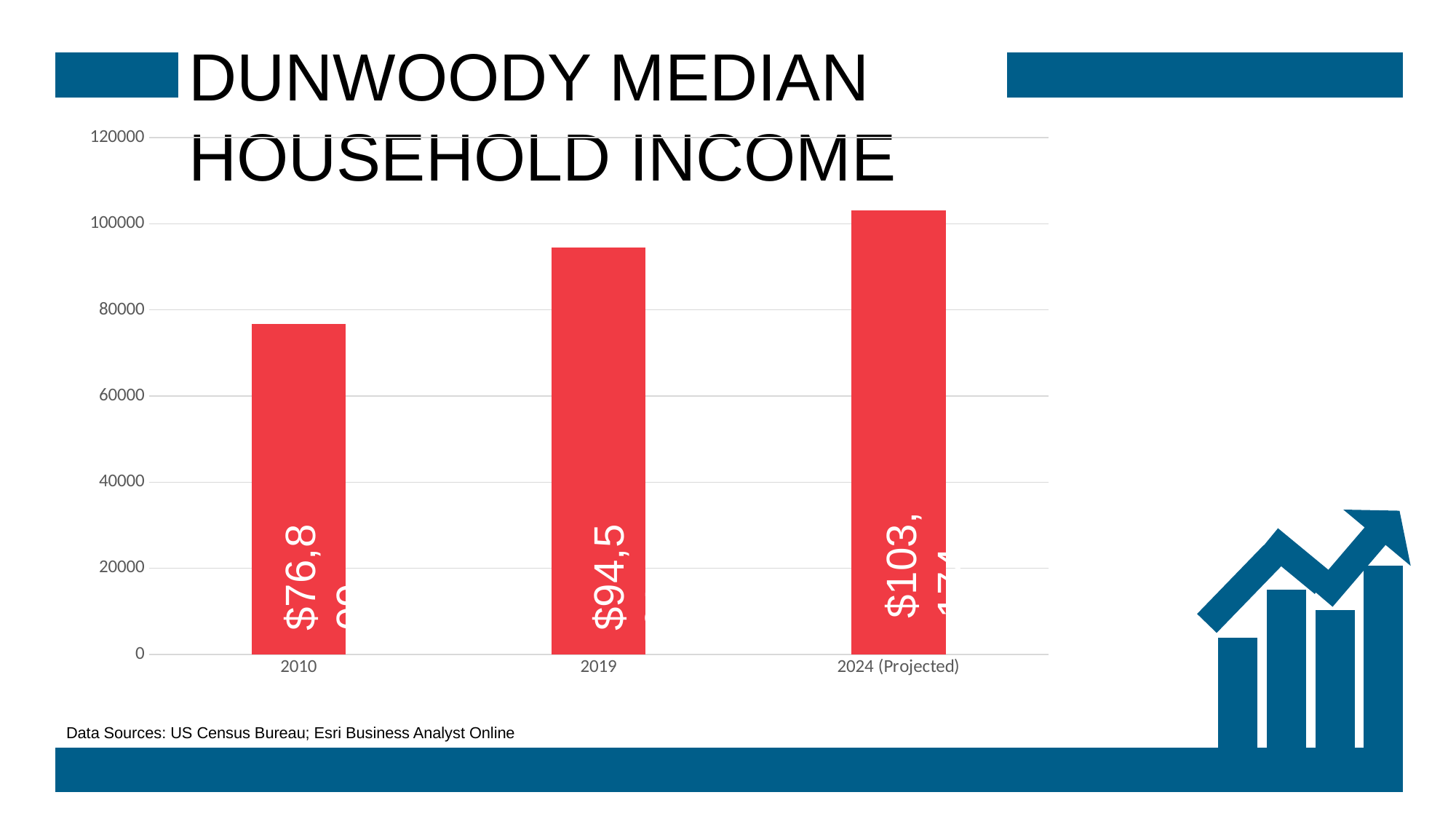

DUNWOODY MEDIAN HOUSEHOLD INCOME

### Chart

| Category | Series 1 |
|---|---|
| 2010 | 76809.0 |
| 2019 | 94561.0 |
| 2024 (Projected) | 103174.0 |

$103,174
$76,809
$94,561
Data Sources: US Census Bureau; Esri Business Analyst Online